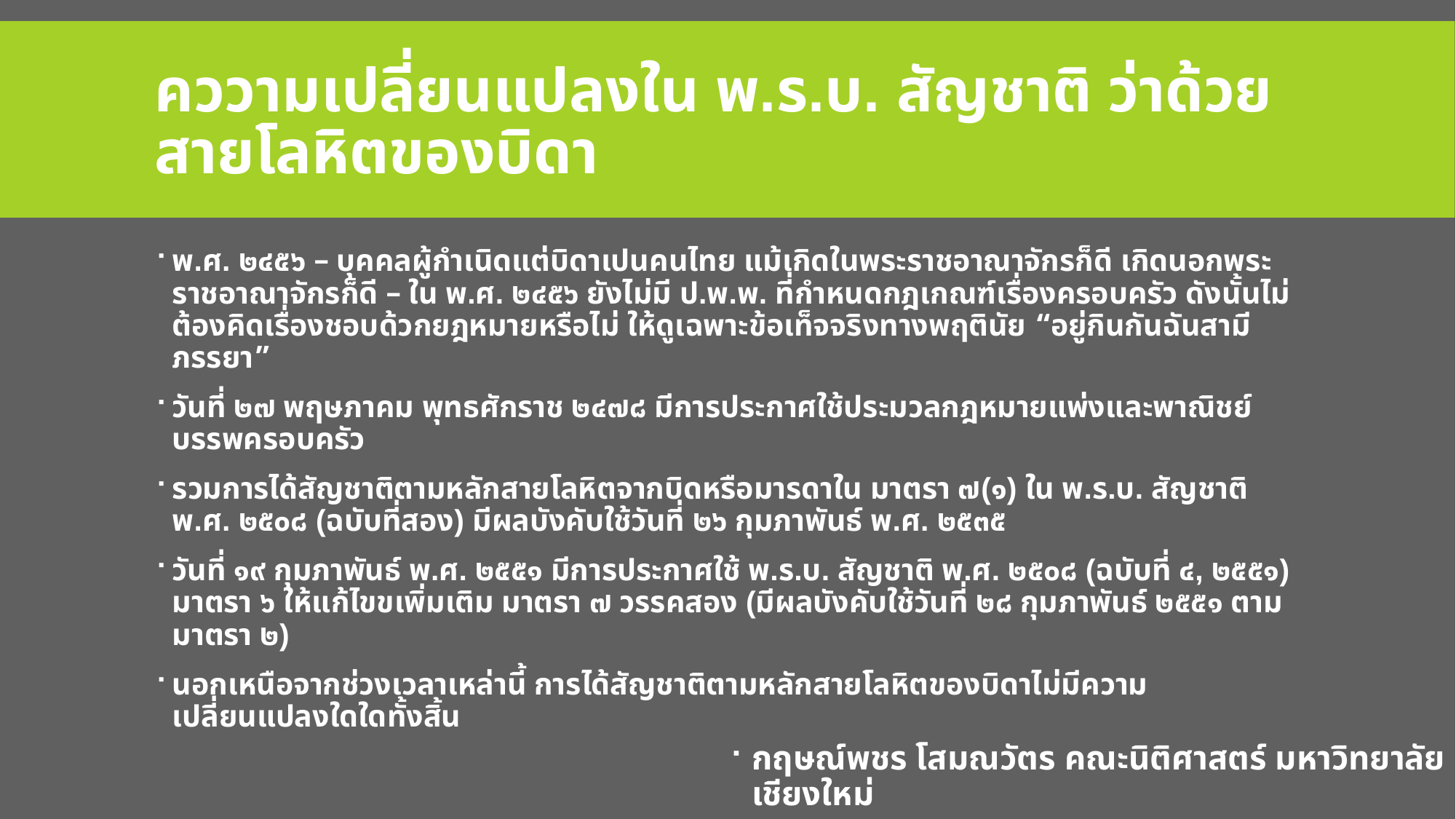

# คววามเปลี่ยนแปลงใน พ.ร.บ. สัญชาติ ว่าด้วยสายโลหิตของบิดา
พ.ศ. ๒๔๕๖ – บุคคลผู้กำเนิดแต่บิดาเปนคนไทย แม้เกิดในพระราชอาณาจักรก็ดี เกิดนอกพระราชอาณาจักรก็ดี – ใน พ.ศ. ๒๔๕๖ ยังไม่มี ป.พ.พ. ที่กำหนดกฎเกณฑ์เรื่องครอบครัว ดังนั้นไม่ต้องคิดเรื่องชอบด้วกยฎหมายหรือไม่ ให้ดูเฉพาะข้อเท็จจริงทางพฤตินัย “อยู่กินกันฉันสามีภรรยา”
วันที่ ๒๗ พฤษภาคม พุทธศักราช ๒๔๗๘ มีการประกาศใช้ประมวลกฎหมายแพ่งและพาณิชย์บรรพครอบครัว
รวมการได้สัญชาติตามหลักสายโลหิตจากบิดหรือมารดาใน มาตรา ๗(๑) ใน พ.ร.บ. สัญชาติ พ.ศ. ๒๕๐๘ (ฉบับที่สอง) มีผลบังคับใช้วันที่ ๒๖ กุมภาพันธ์ พ.ศ. ๒๕๓๕
วันที่ ๑๙ กุมภาพันธ์ พ.ศ. ๒๕๕๑ มีการประกาศใช้ พ.ร.บ. สัญชาติ พ.ศ. ๒๕๐๘ (ฉบับที่ ๔, ๒๕๕๑) มาตรา ๖ ให้แก้ไขขเพิ่มเติม มาตรา ๗ วรรคสอง (มีผลบังคับใช้วันที่ ๒๘ กุมภาพันธ์ ๒๕๕๑ ตามมาตรา ๒)
นอกเหนือจากช่วงเวลาเหล่านี้ การได้สัญชาติตามหลักสายโลหิตของบิดาไม่มีความเปลี่ยนแปลงใดใดทั้งสิ้น
กฤษณ์พชร โสมณวัตร คณะนิติศาสตร์ มหาวิทยาลัยเชียงใหม่